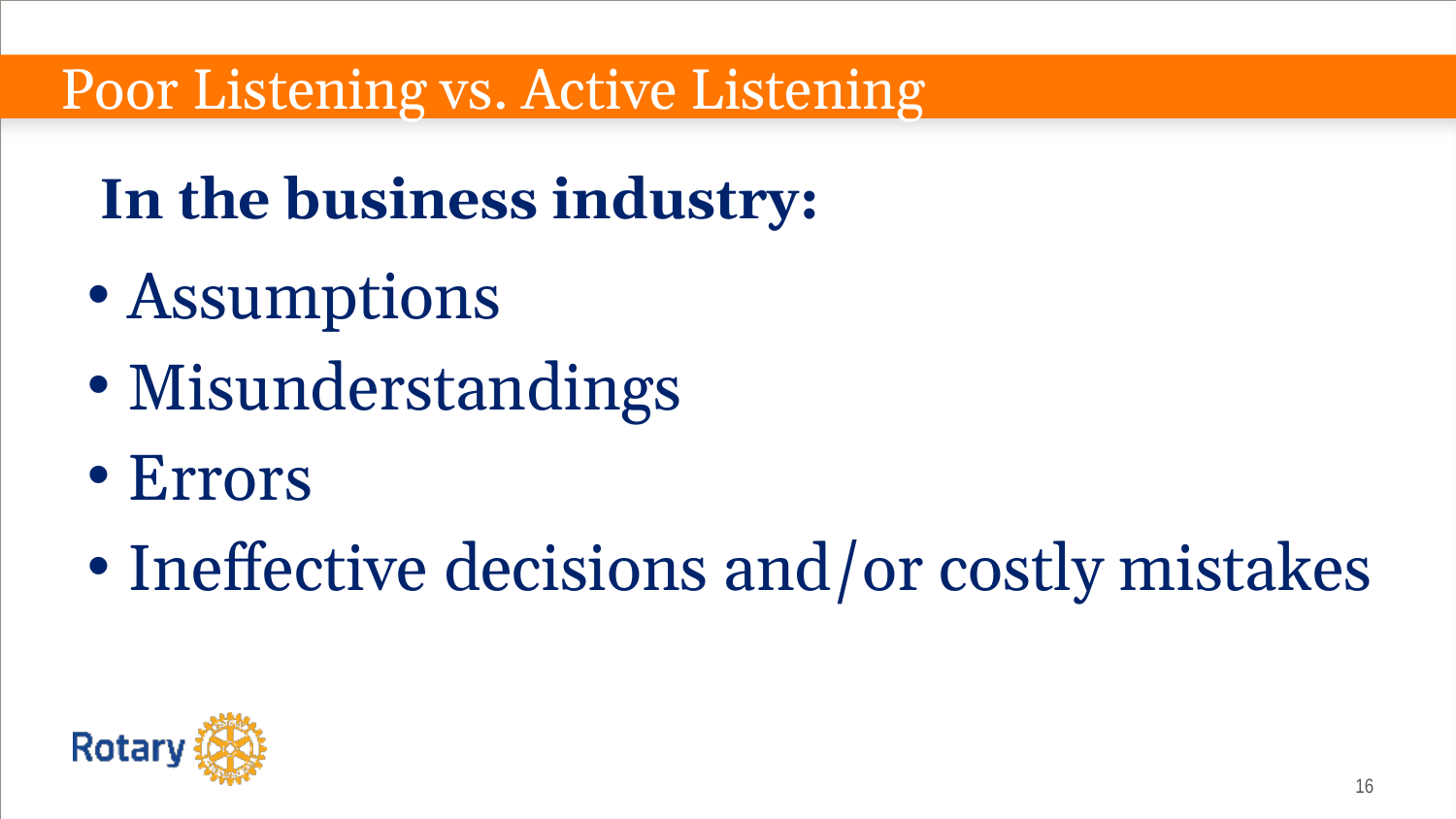

# Poor Listening vs. Active Listening
In the business industry:
Assumptions
Misunderstandings
Errors
Ineffective decisions and/or costly mistakes